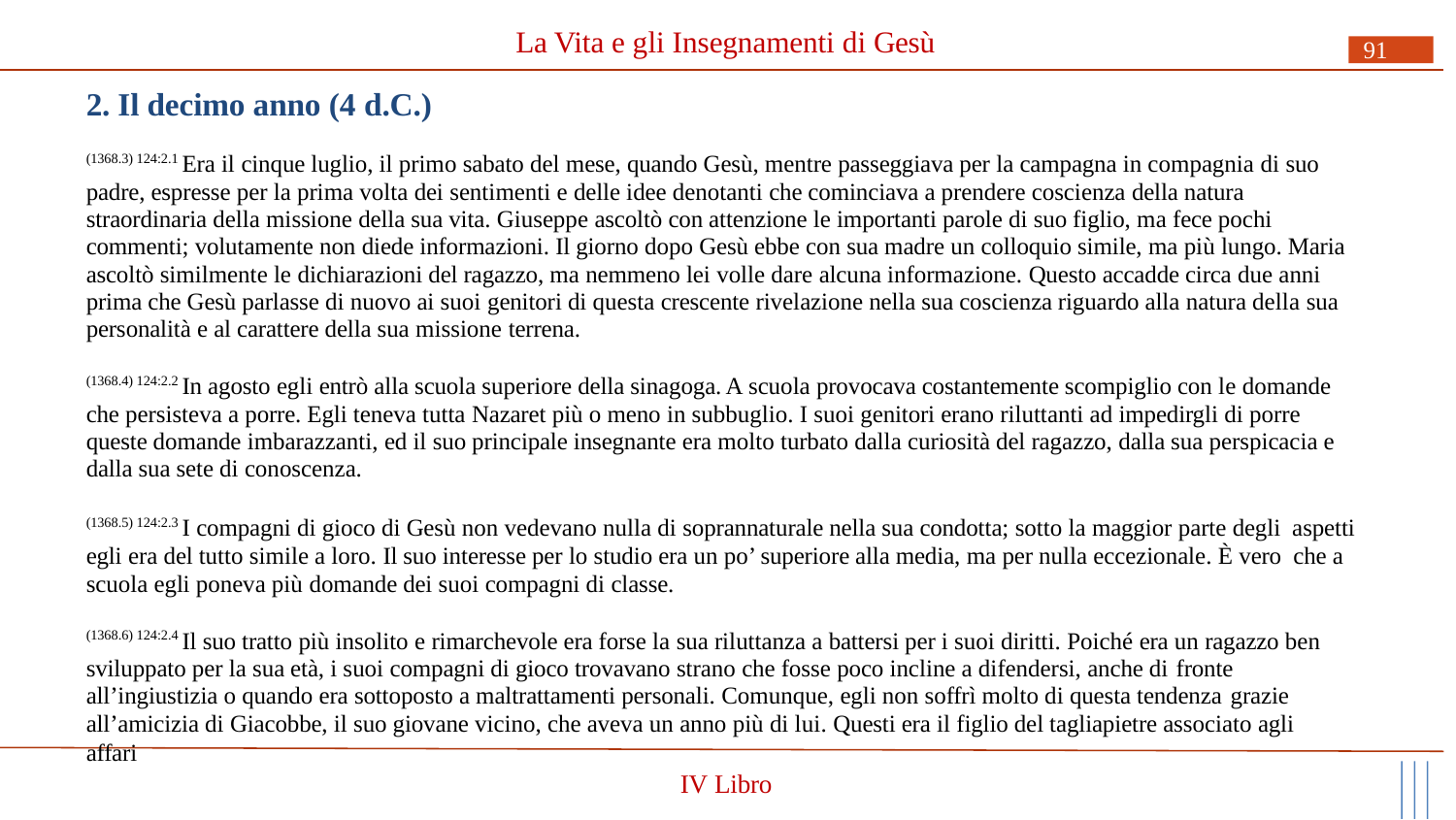

# La Vita e gli Insegnamenti di Gesù
91

2. Il decimo anno (4 d.C.)
(1368.3) 124:2.1 Era il cinque luglio, il primo sabato del mese, quando Gesù, mentre passeggiava per la campagna in compagnia di suo  padre, espresse per la prima volta dei sentimenti e delle idee denotanti che cominciava a prendere coscienza della natura  straordinaria della missione della sua vita. Giuseppe ascoltò con attenzione le importanti parole di suo figlio, ma fece pochi  commenti; volutamente non diede informazioni. Il giorno dopo Gesù ebbe con sua madre un colloquio simile, ma più lungo. Maria  ascoltò similmente le dichiarazioni del ragazzo, ma nemmeno lei volle dare alcuna informazione. Questo accadde circa due anni  prima che Gesù parlasse di nuovo ai suoi genitori di questa crescente rivelazione nella sua coscienza riguardo alla natura della sua  personalità e al carattere della sua missione terrena.

(1368.4) 124:2.2 In agosto egli entrò alla scuola superiore della sinagoga. A scuola provocava costantemente scompiglio con le domande  che persisteva a porre. Egli teneva tutta Nazaret più o meno in subbuglio. I suoi genitori erano riluttanti ad impedirgli di porre  queste domande imbarazzanti, ed il suo principale insegnante era molto turbato dalla curiosità del ragazzo, dalla sua perspicacia e  dalla sua sete di conoscenza.

(1368.5) 124:2.3 I compagni di gioco di Gesù non vedevano nulla di soprannaturale nella sua condotta; sotto la maggior parte degli  aspetti egli era del tutto simile a loro. Il suo interesse per lo studio era un po’ superiore alla media, ma per nulla eccezionale. È vero  che a scuola egli poneva più domande dei suoi compagni di classe.

(1368.6) 124:2.4 Il suo tratto più insolito e rimarchevole era forse la sua riluttanza a battersi per i suoi diritti. Poiché era un ragazzo ben  sviluppato per la sua età, i suoi compagni di gioco trovavano strano che fosse poco incline a difendersi, anche di fronte
all’ingiustizia o quando era sottoposto a maltrattamenti personali. Comunque, egli non soffrì molto di questa tendenza grazie
all’amicizia di Giacobbe, il suo giovane vicino, che aveva un anno più di lui. Questi era il figlio del tagliapietre associato agli affari

IV Libro